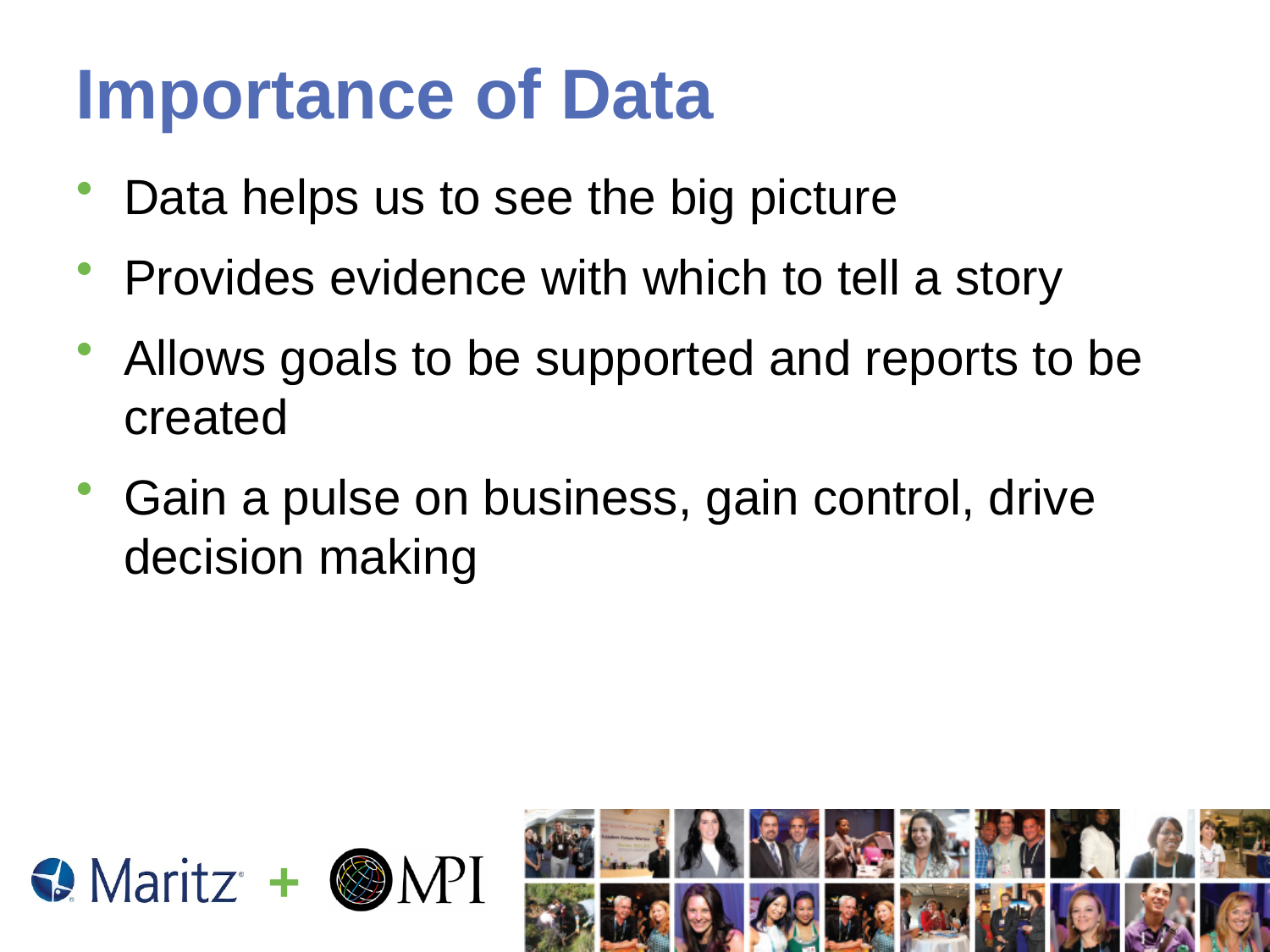

# Importance of Data
Data helps us to see the big picture
Provides evidence with which to tell a story
Allows goals to be supported and reports to be created
Gain a pulse on business, gain control, drive decision making